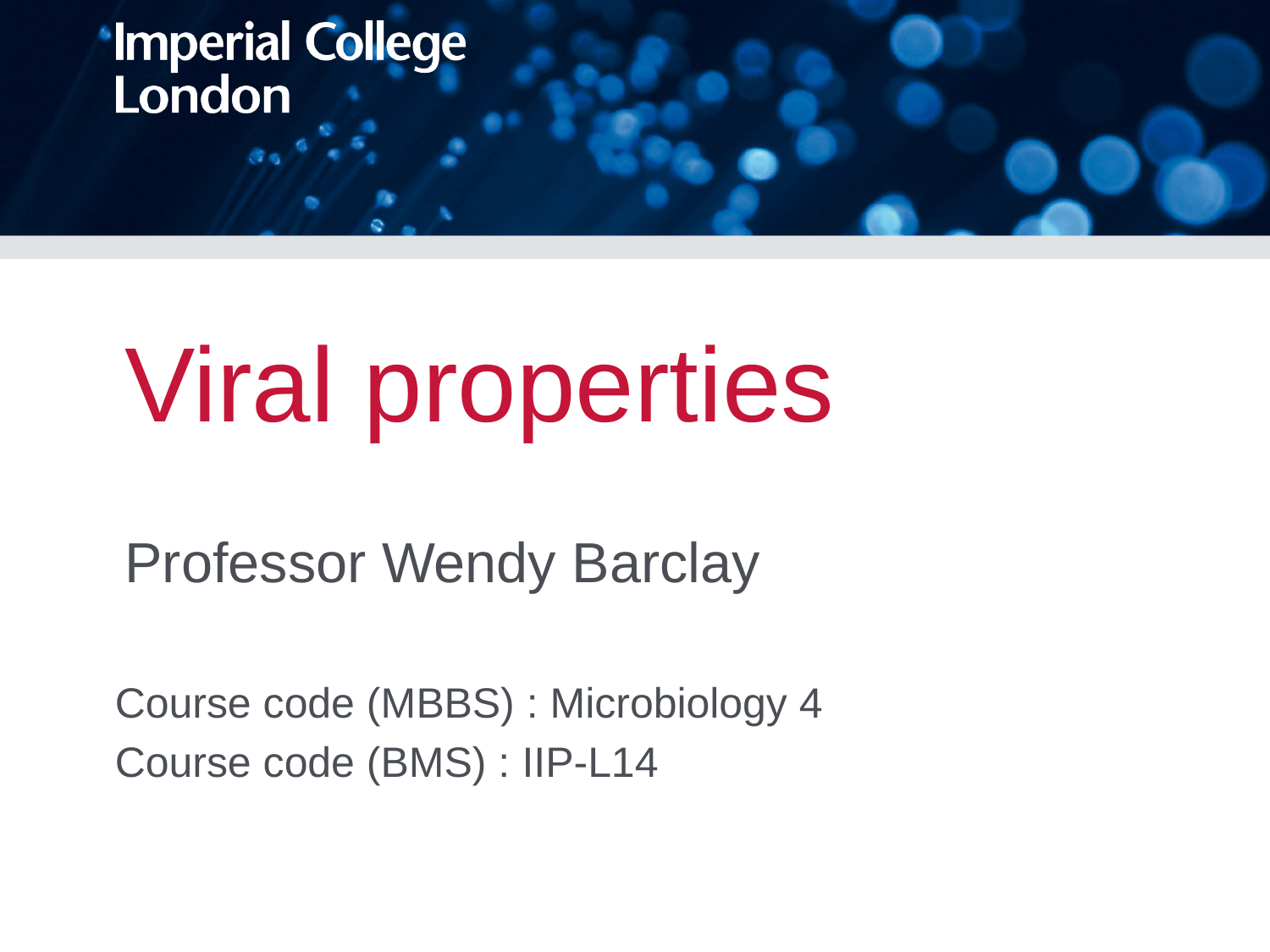

# Viral properties
Professor Wendy Barclay
Course code (MBBS) : Microbiology 4
Course code (BMS) : IIP-L14